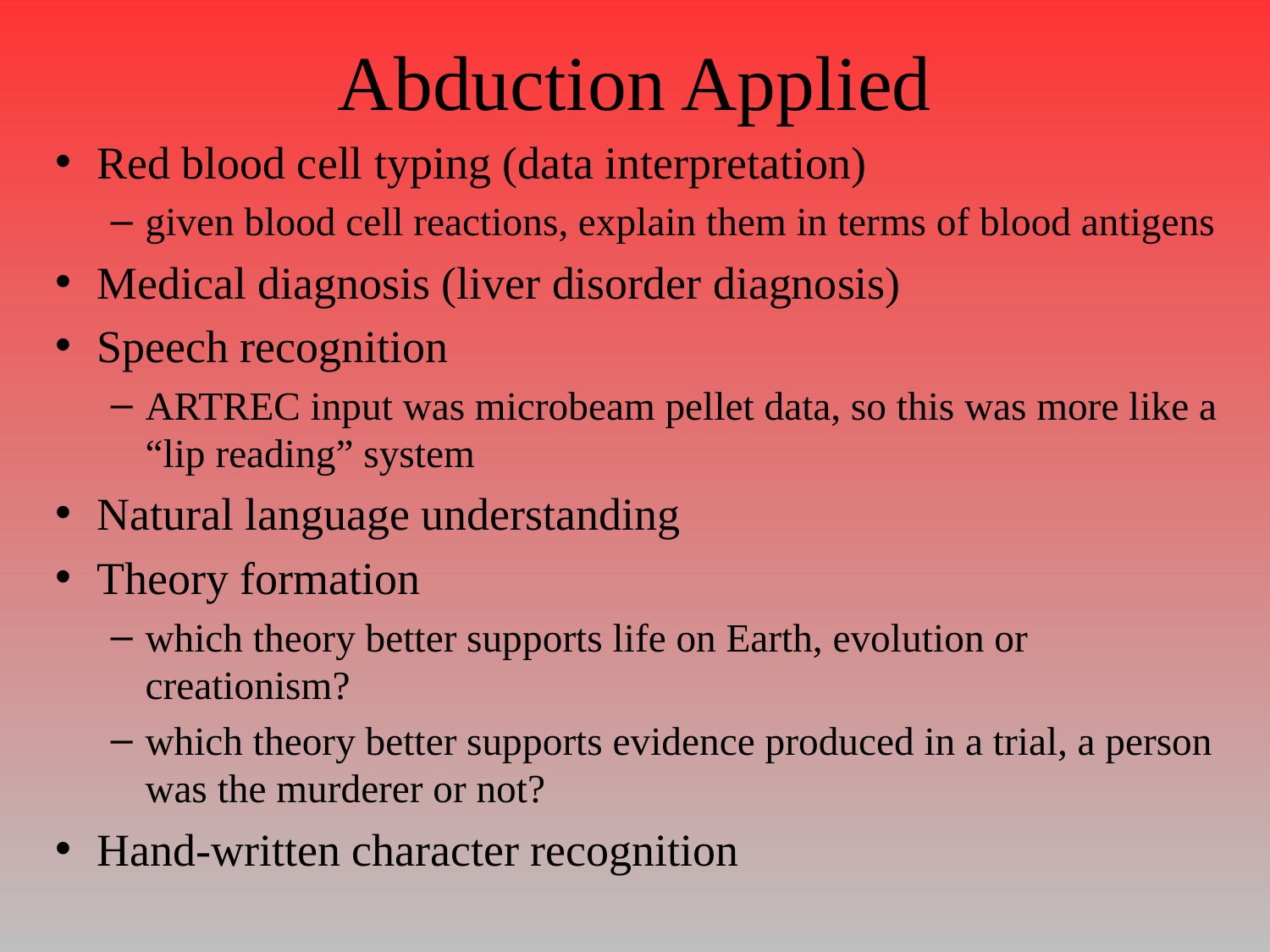

# Abduction Applied
Red blood cell typing (data interpretation)
given blood cell reactions, explain them in terms of blood antigens
Medical diagnosis (liver disorder diagnosis)
Speech recognition
ARTREC input was microbeam pellet data, so this was more like a “lip reading” system
Natural language understanding
Theory formation
which theory better supports life on Earth, evolution or creationism?
which theory better supports evidence produced in a trial, a person was the murderer or not?
Hand-written character recognition